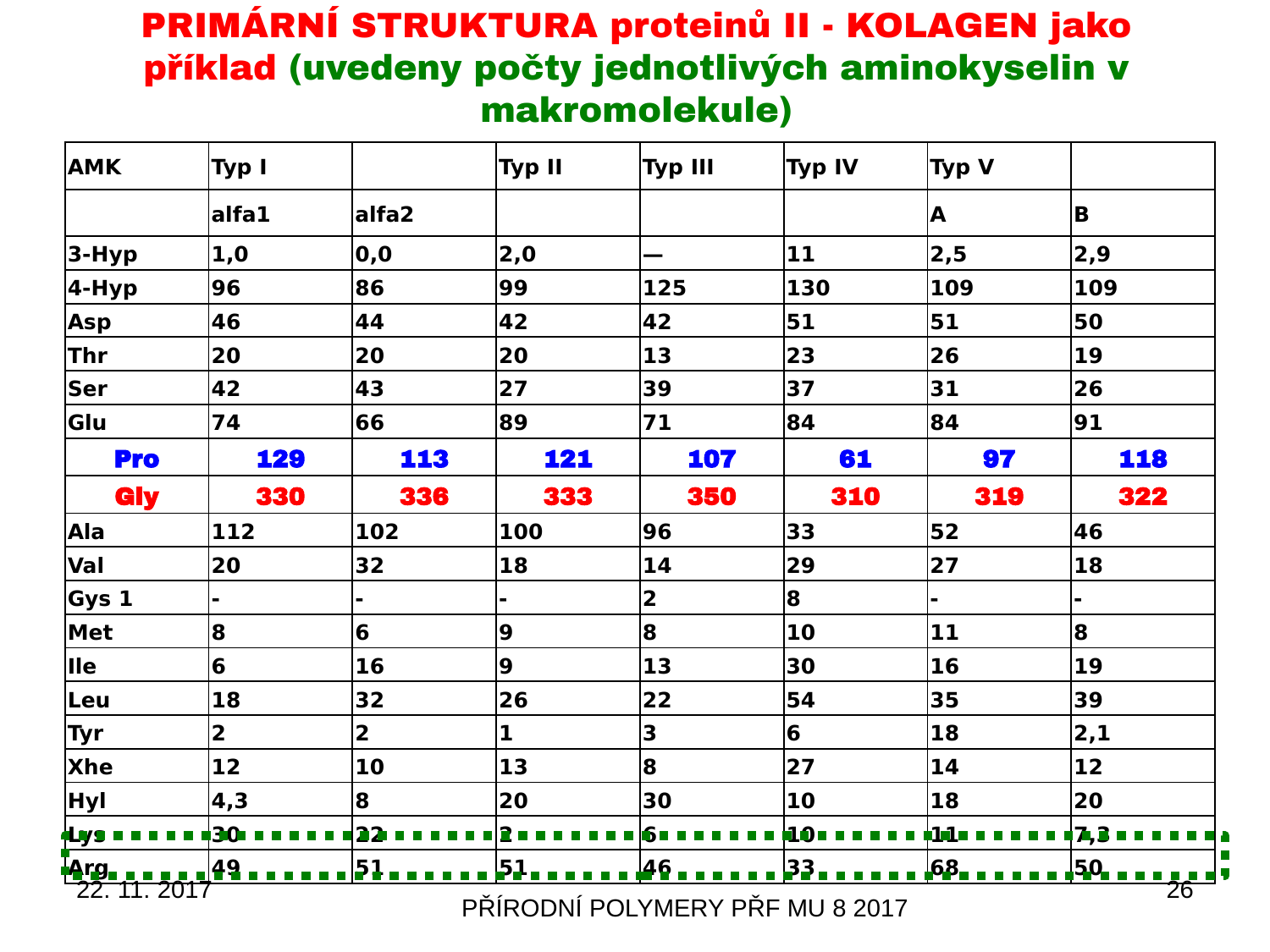

# PRIMÁRNÍ STRUKTURA proteinů II - KOLAGEN jako příklad (uvedeny počty jednotlivých aminokyselin v makromolekule)
| AMK | Typ I |  | Typ II | Typ III | Typ IV | Typ V |  |
| --- | --- | --- | --- | --- | --- | --- | --- |
|  | alfa1 | alfa2 |  |  |  | A | B |
| 3-Hyp | 1,0 | 0,0 | 2,0 | — | 11 | 2,5 | 2,9 |
| 4-Hyp | 96 | 86 | 99 | 125 | 130 | 109 | 109 |
| Asp | 46 | 44 | 42 | 42 | 51 | 51 | 50 |
| Thr | 20 | 20 | 20 | 13 | 23 | 26 | 19 |
| Ser | 42 | 43 | 27 | 39 | 37 | 31 | 26 |
| Glu | 74 | 66 | 89 | 71 | 84 | 84 | 91 |
| Pro | 129 | 113 | 121 | 107 | 61 | 97 | 118 |
| Gly | 330 | 336 | 333 | 350 | 310 | 319 | 322 |
| Ala | 112 | 102 | 100 | 96 | 33 | 52 | 46 |
| Val | 20 | 32 | 18 | 14 | 29 | 27 | 18 |
| Gys 1 | - | - | - | 2 | 8 | - | - |
| Met | 8 | 6 | 9 | 8 | 10 | 11 | 8 |
| Ile | 6 | 16 | 9 | 13 | 30 | 16 | 19 |
| Leu | 18 | 32 | 26 | 22 | 54 | 35 | 39 |
| Tyr | 2 | 2 | 1 | 3 | 6 | 18 | 2,1 |
| Xhe | 12 | 10 | 13 | 8 | 27 | 14 | 12 |
| Hyl | 4,3 | 8 | 20 | 30 | 10 | 18 | 20 |
| Lys | 30 | 22 | 2 | 6 | 10 | 11 | 7,3 |
| Arg | 49 | 51 | 51 | 46 | 33 | 68 | 50 |

22. 11. 2017
26
PŘÍRODNÍ POLYMERY PŘF MU 8 2017